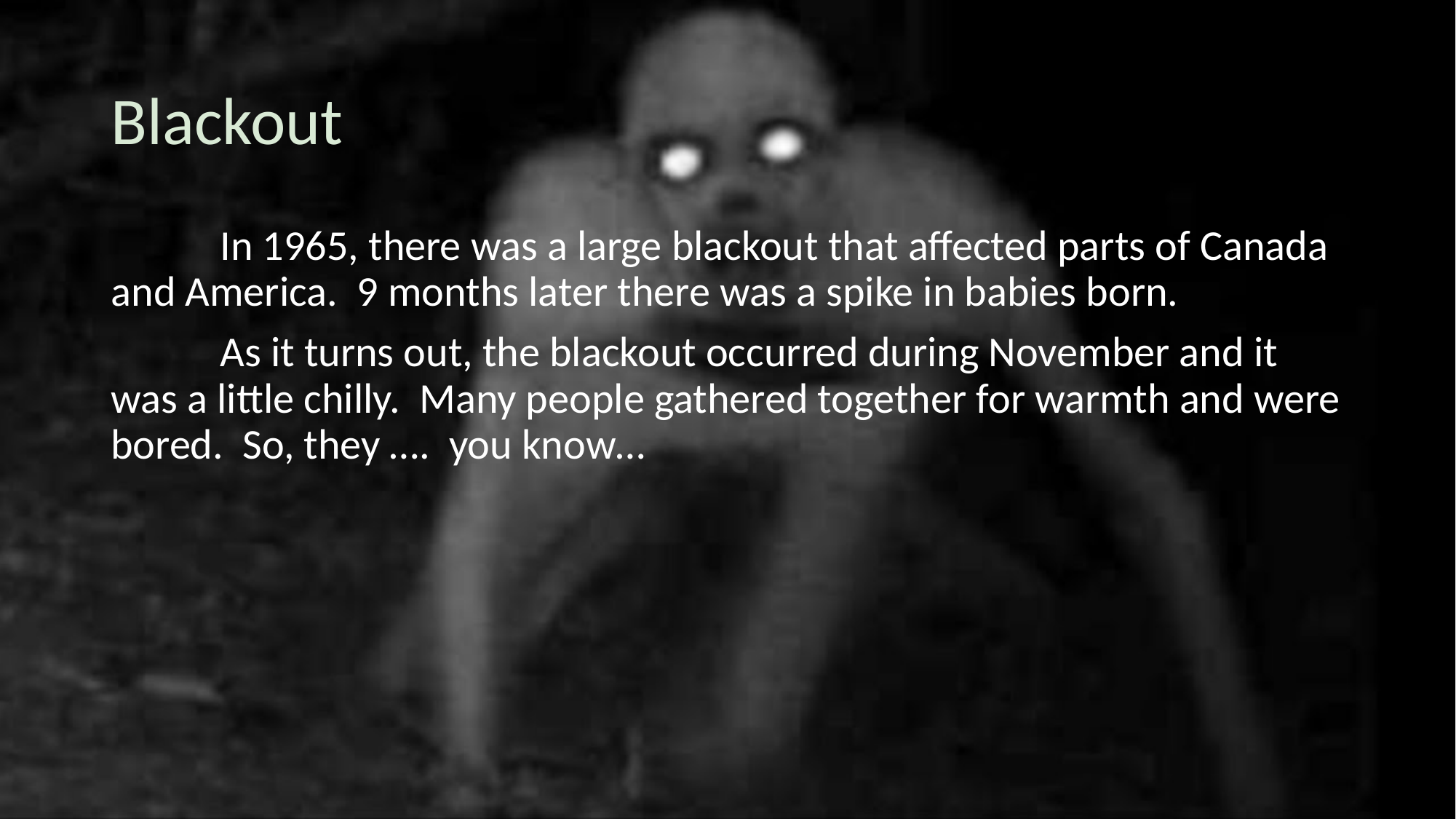

# Blackout
	In 1965, there was a large blackout that affected parts of Canada and America.  9 months later there was a spike in babies born.
	As it turns out, the blackout occurred during November and it was a little chilly.  Many people gathered together for warmth and were bored.  So, they ….  you know…